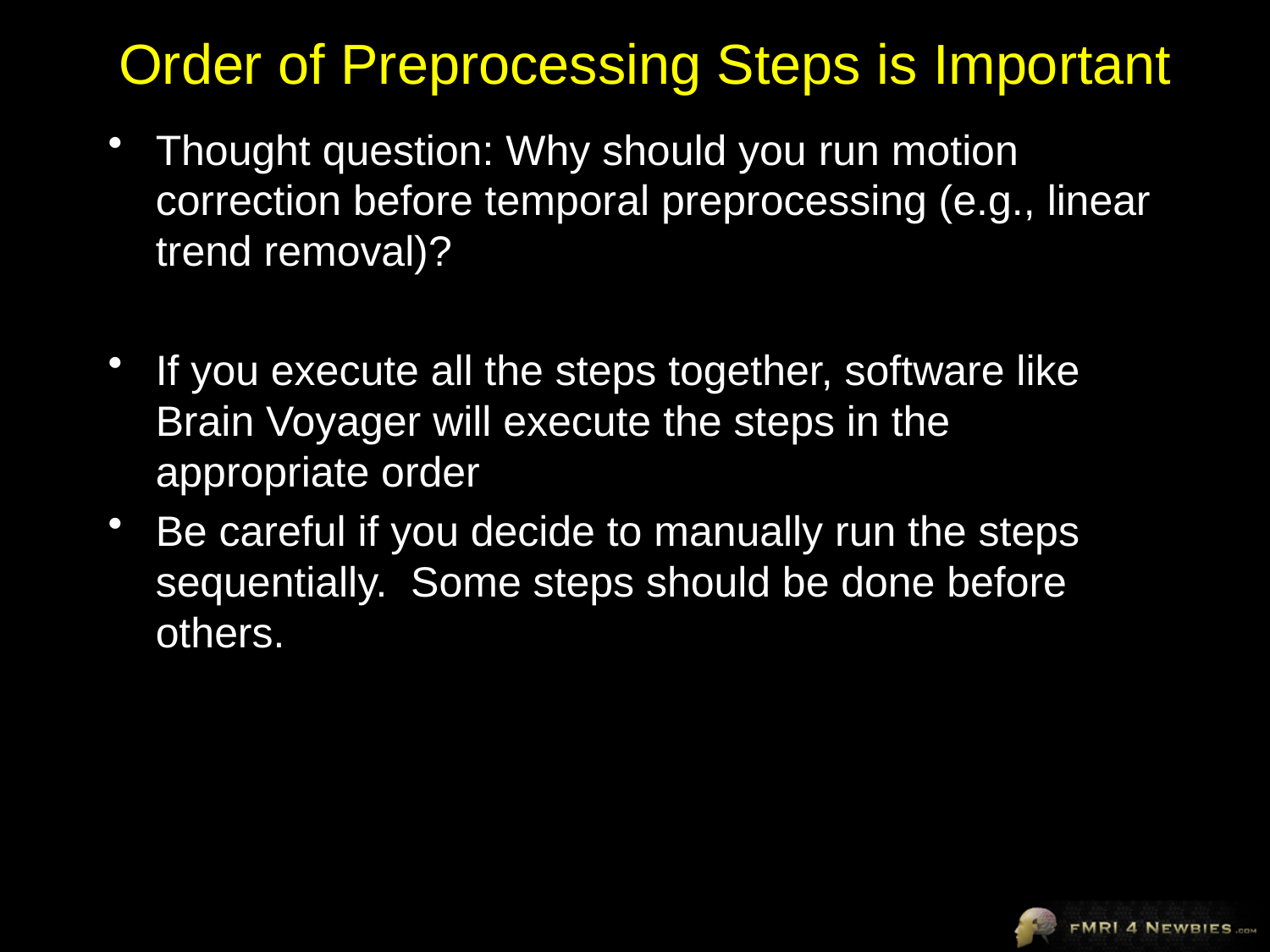

# Order of Preprocessing Steps is Important
Thought question: Why should you run motion correction before temporal preprocessing (e.g., linear trend removal)?

If you execute all the steps together, software like Brain Voyager will execute the steps in the appropriate order
Be careful if you decide to manually run the steps sequentially.  Some steps should be done before others.